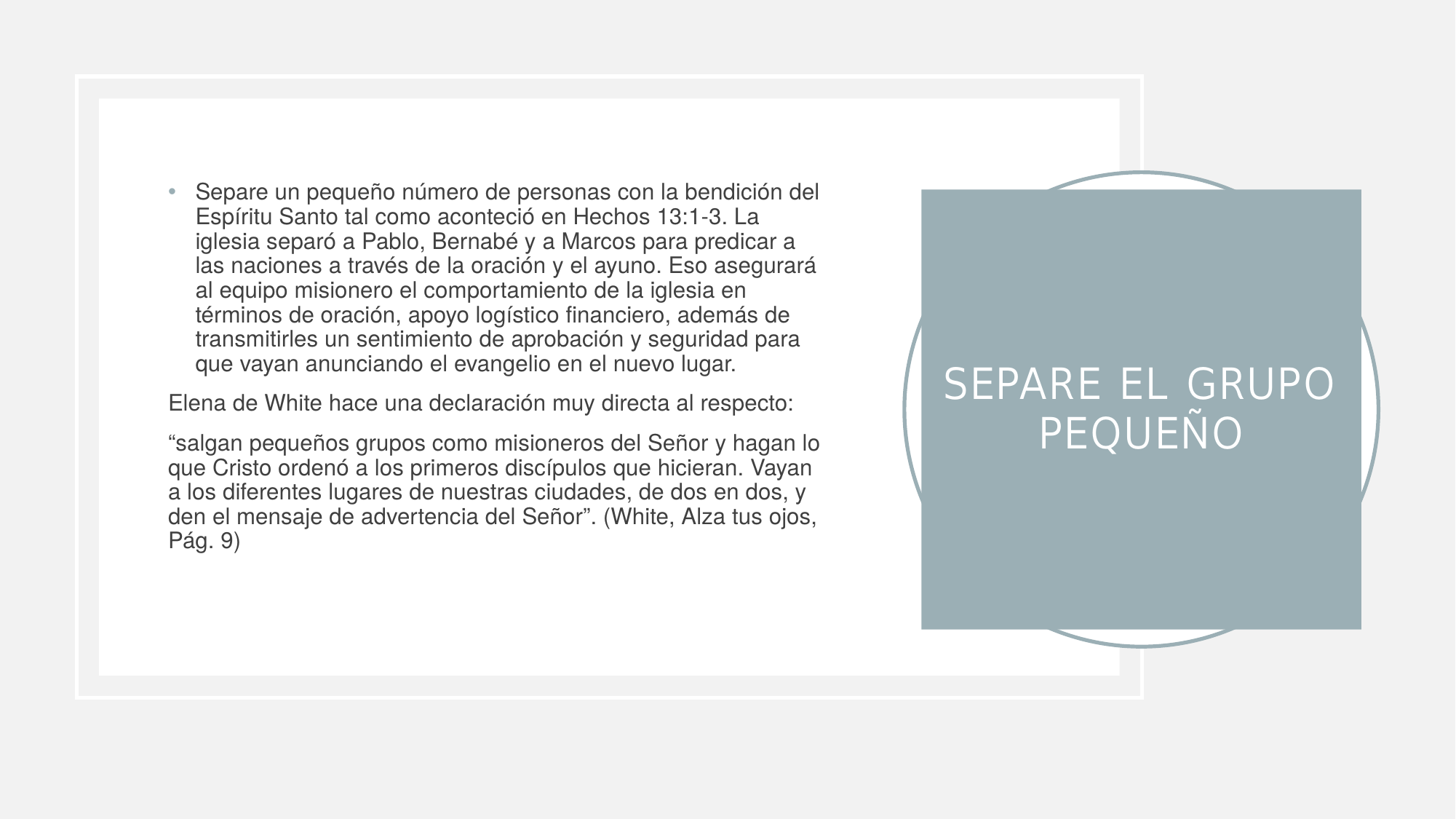

Separe un pequeño número de personas con la bendición del Espíritu Santo tal como aconteció en Hechos 13:1-3. La iglesia separó a Pablo, Bernabé y a Marcos para predicar a las naciones a través de la oración y el ayuno. Eso asegurará al equipo misionero el comportamiento de la iglesia en términos de oración, apoyo logístico financiero, además de transmitirles un sentimiento de aprobación y seguridad para que vayan anunciando el evangelio en el nuevo lugar.
Elena de White hace una declaración muy directa al respecto:
“salgan pequeños grupos como misioneros del Señor y hagan lo que Cristo ordenó a los primeros discípulos que hicieran. Vayan a los diferentes lugares de nuestras ciudades, de dos en dos, y den el mensaje de advertencia del Señor”. (White, Alza tus ojos, Pág. 9)

# Separe el grupo pequeño